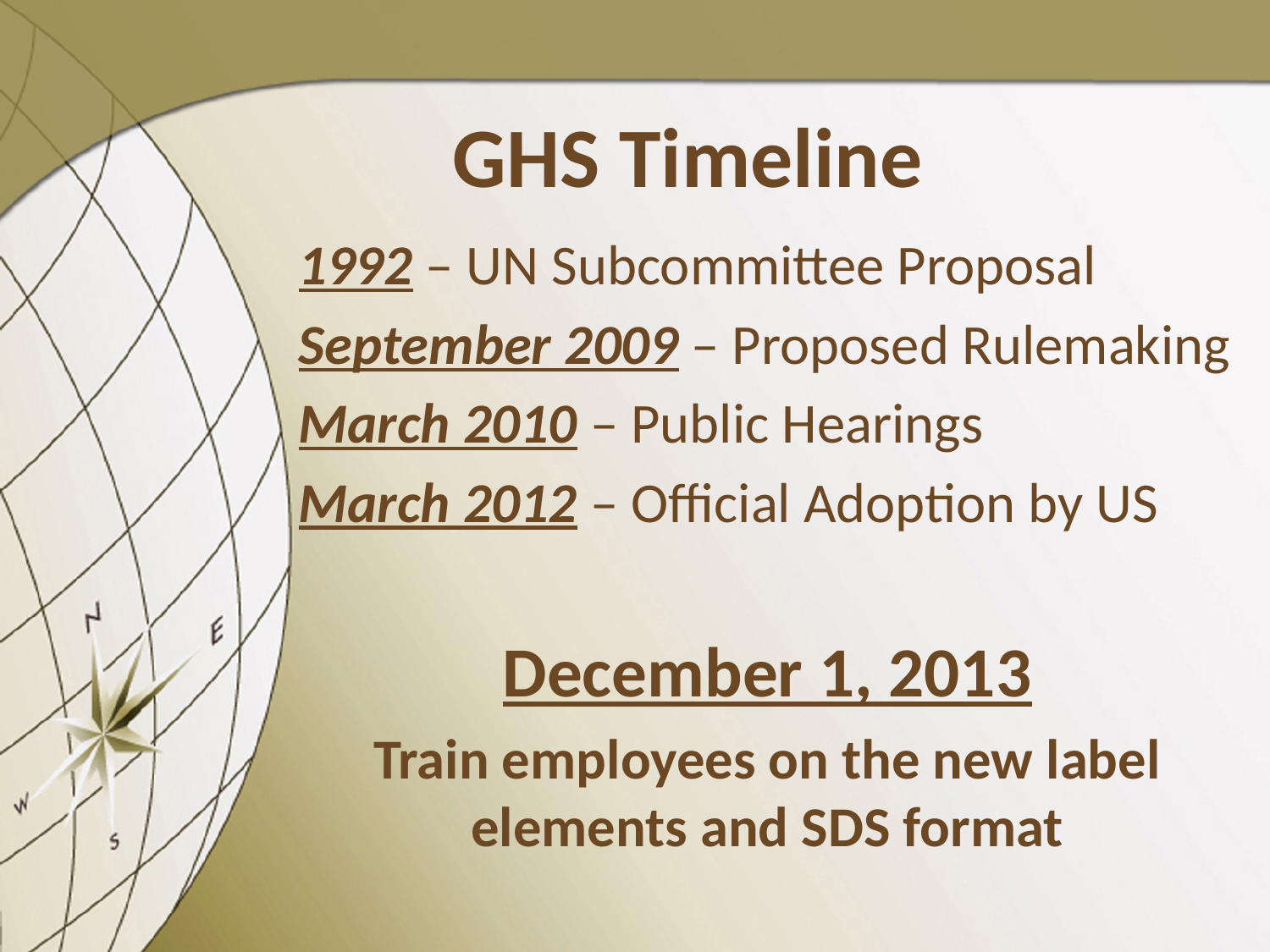

# GHS Timeline
1992 – UN Subcommittee Proposal
September 2009 – Proposed Rulemaking
March 2010 – Public Hearings
March 2012 – Official Adoption by US

December 1, 2013
Train employees on the new label elements and SDS format